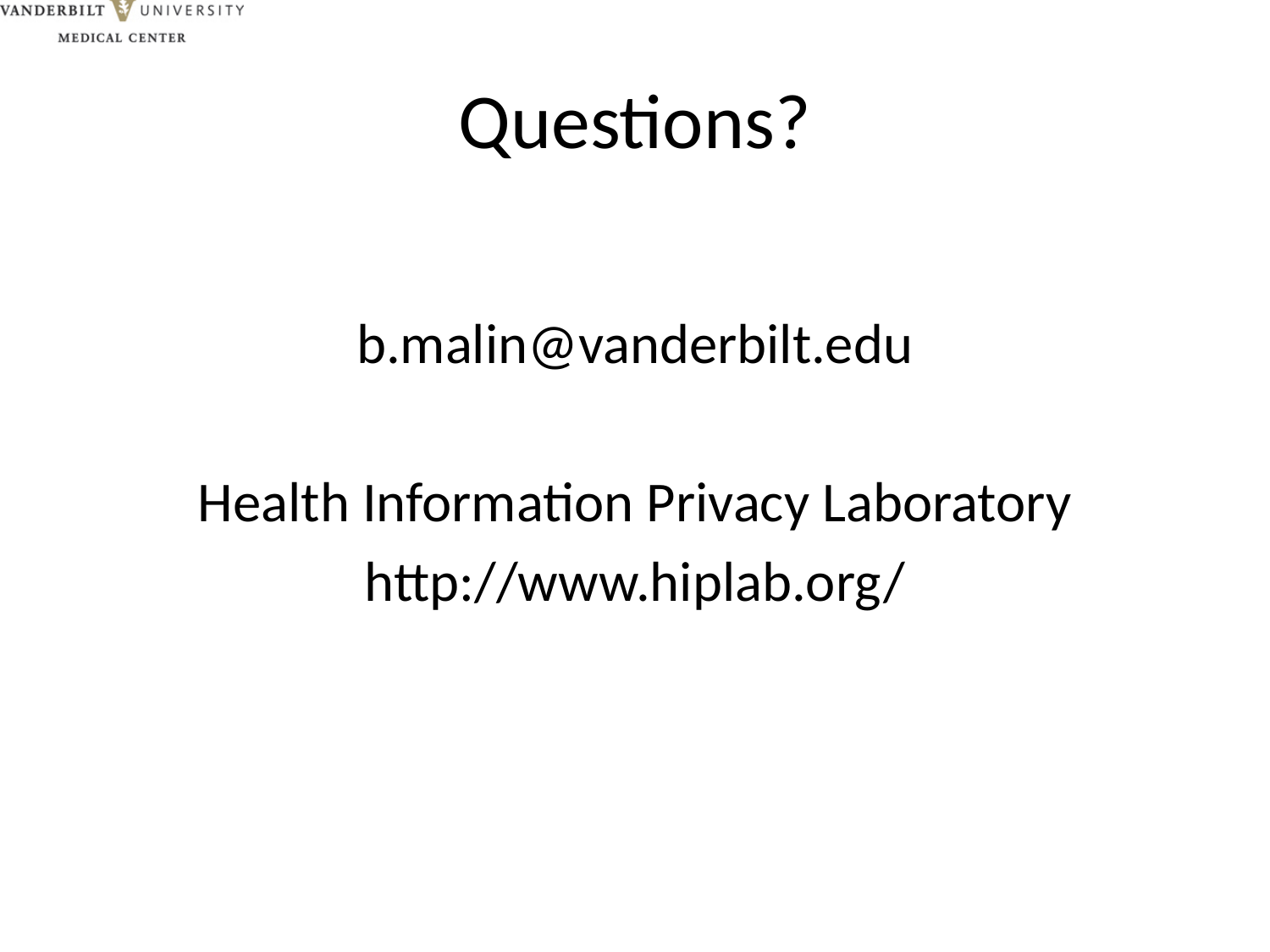

# Questions?

b.malin@vanderbilt.edu

Health Information Privacy Laboratory
http://www.hiplab.org/